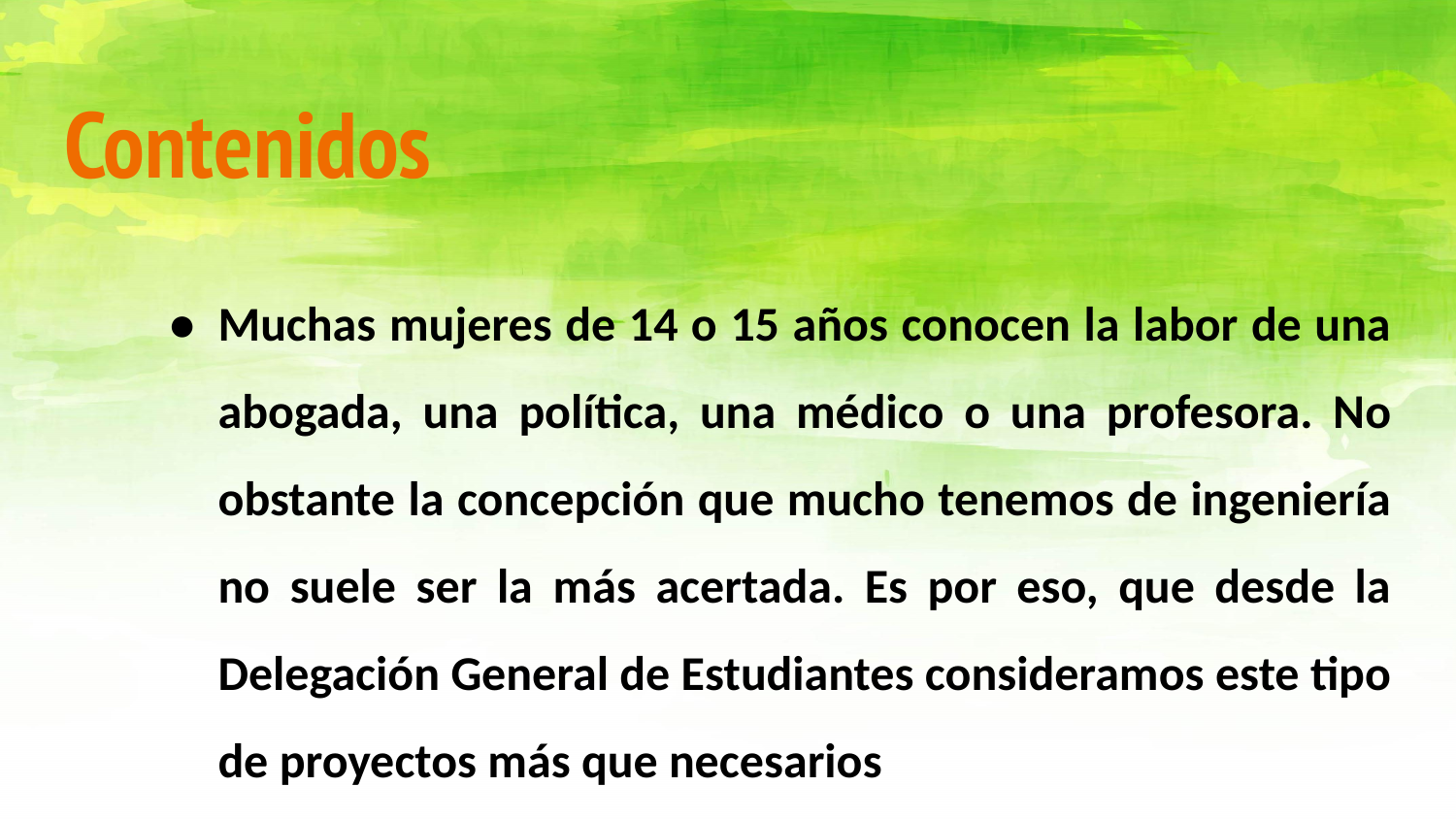

# Contenidos
Muchas mujeres de 14 o 15 años conocen la labor de una abogada, una política, una médico o una profesora. No obstante la concepción que mucho tenemos de ingeniería no suele ser la más acertada. Es por eso, que desde la Delegación General de Estudiantes consideramos este tipo de proyectos más que necesarios